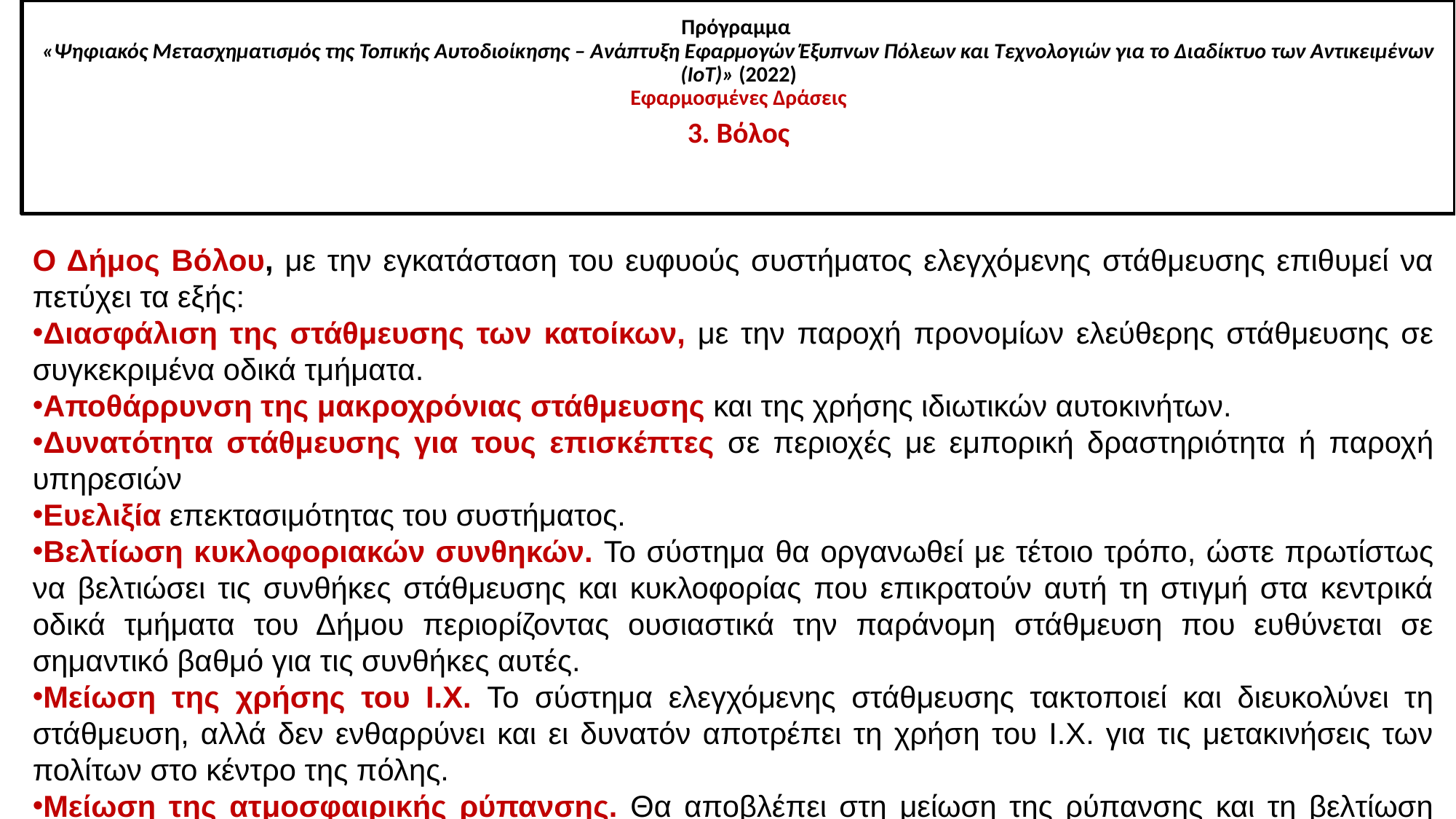

Πρόγραμμα
«Ψηφιακός Μετασχηματισμός της Τοπικής Αυτοδιοίκησης – Ανάπτυξη Εφαρμογών Έξυπνων Πόλεων και Τεχνολογιών για το Διαδίκτυο των Αντικειμένων (IoT)» (2022)
Εφαρμοσμένες Δράσεις

3. Βόλος

Ο Δήμος Βόλου, με την εγκατάσταση του ευφυούς συστήματος ελεγχόμενης στάθμευσης επιθυμεί να πετύχει τα εξής:
Διασφάλιση της στάθμευσης των κατοίκων, με την παροχή προνομίων ελεύθερης στάθμευσης σε συγκεκριμένα οδικά τμήματα.
Αποθάρρυνση της μακροχρόνιας στάθμευσης και της χρήσης ιδιωτικών αυτοκινήτων.
Δυνατότητα στάθμευσης για τους επισκέπτες σε περιοχές με εμπορική δραστηριότητα ή παροχή υπηρεσιών
Ευελιξία επεκτασιμότητας του συστήματος.
Βελτίωση κυκλοφοριακών συνθηκών. Το σύστημα θα οργανωθεί με τέτοιο τρόπο, ώστε πρωτίστως να βελτιώσει τις συνθήκες στάθμευσης και κυκλοφορίας που επικρατούν αυτή τη στιγμή στα κεντρικά οδικά τμήματα του Δήμου περιορίζοντας ουσιαστικά την παράνομη στάθμευση που ευθύνεται σε σημαντικό βαθμό για τις συνθήκες αυτές.
Μείωση της χρήσης του Ι.Χ. Το σύστημα ελεγχόμενης στάθμευσης τακτοποιεί και διευκολύνει τη στάθμευση, αλλά δεν ενθαρρύνει και ει δυνατόν αποτρέπει τη χρήση του Ι.Χ. για τις μετακινήσεις των πολίτων στο κέντρο της πόλης.
Μείωση της ατμοσφαιρικής ρύπανσης. Θα αποβλέπει στη μείωση της ρύπανσης και τη βελτίωση των περιβαλλοντικών όρων της κεντρικής περιοχής εφαρμογής.